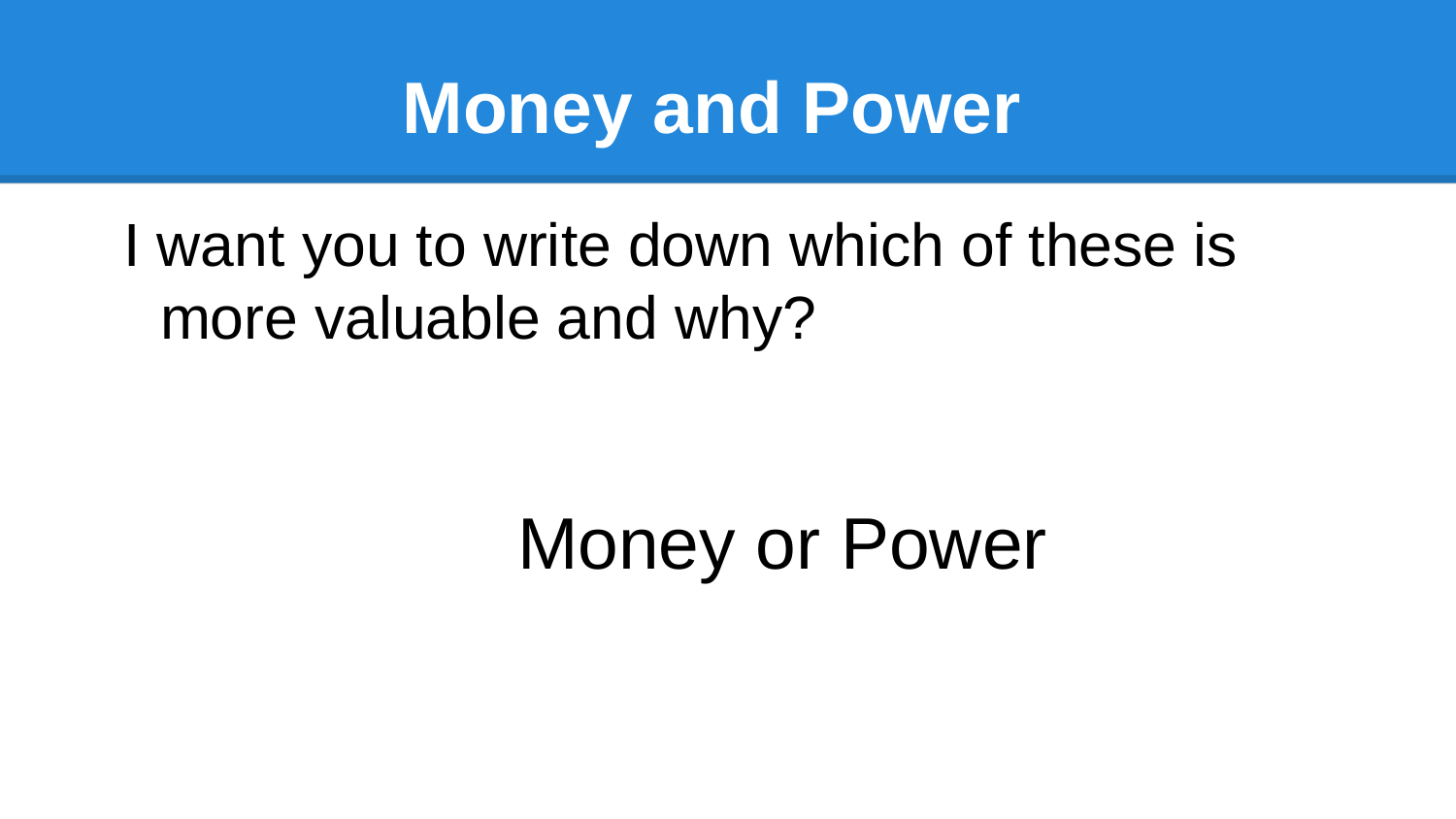

# Money and Power
I want you to write down which of these is more valuable and why?

Money or Power